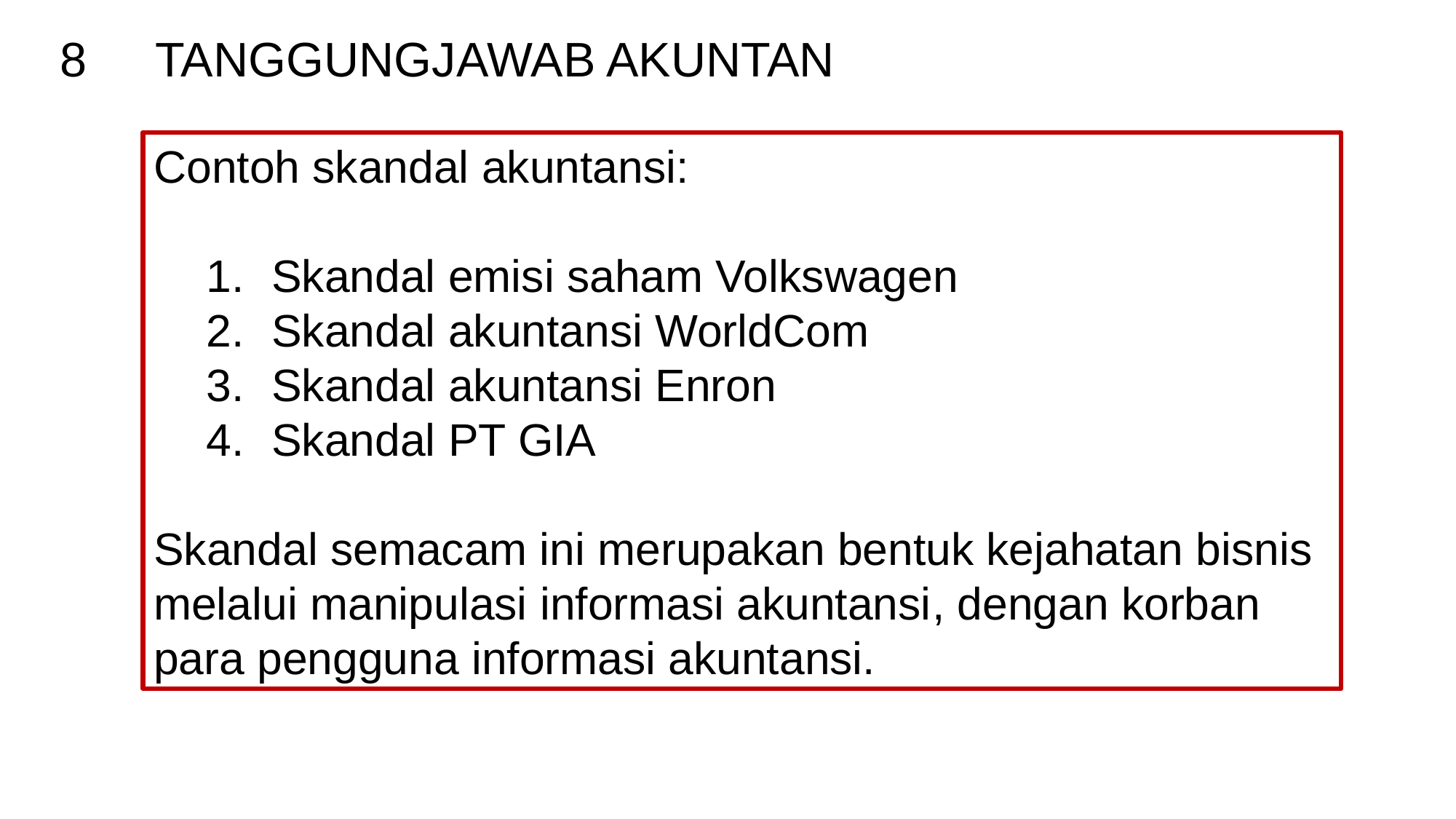

TANGGUNGJAWAB AKUNTAN
8
Contoh skandal akuntansi:

Skandal emisi saham Volkswagen
Skandal akuntansi WorldCom
Skandal akuntansi Enron
Skandal PT GIA

Skandal semacam ini merupakan bentuk kejahatan bisnis melalui manipulasi informasi akuntansi, dengan korban para pengguna informasi akuntansi.